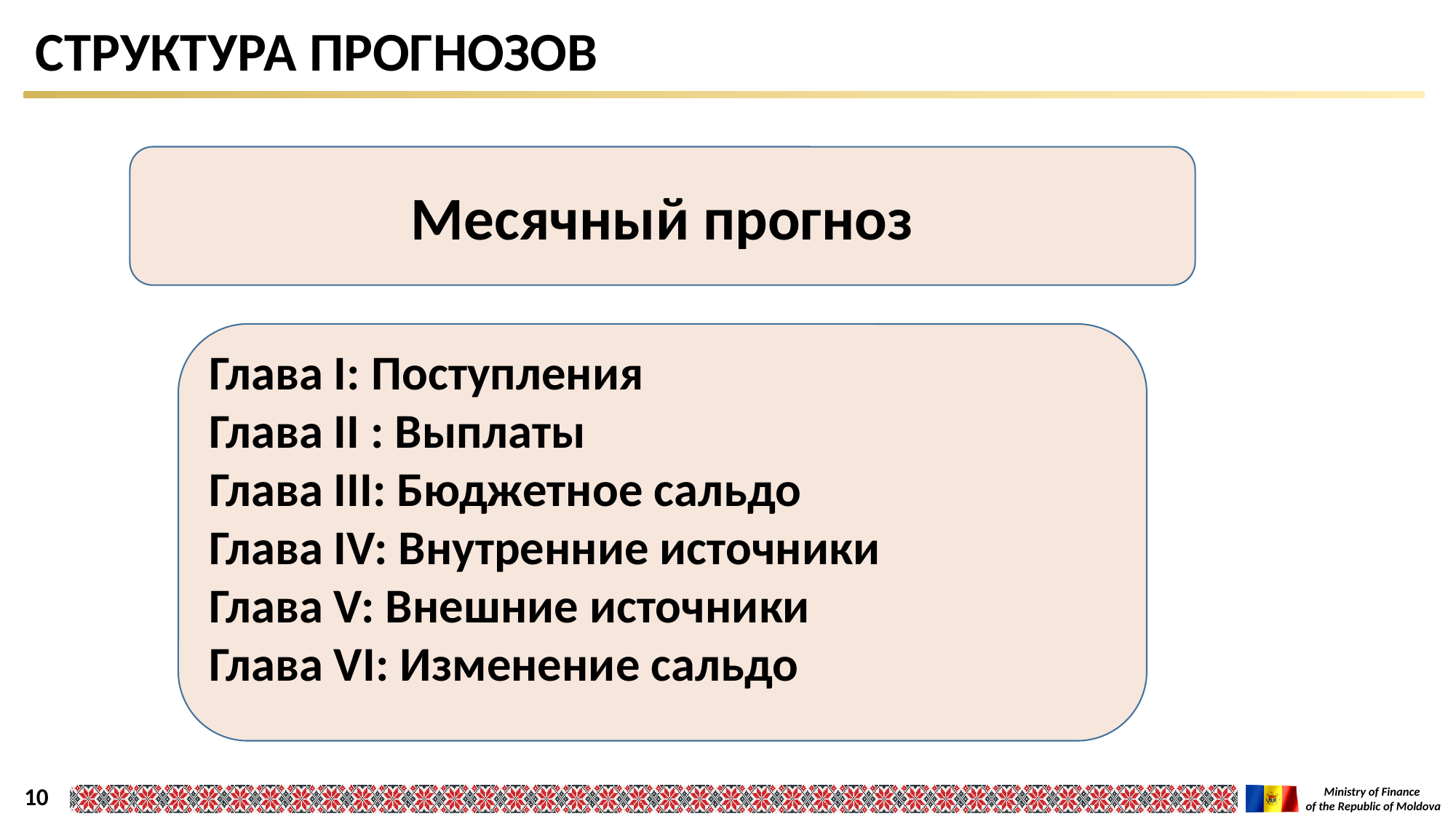

Структура прогнозов
Месячный прогноз

Глава I: Поступления
Глава II : Выплаты
Глава III: Бюджетное сальдо
Глава IV: Внутренние источники
Глава V: Внешние источники
Глава VI: Изменение сальдо